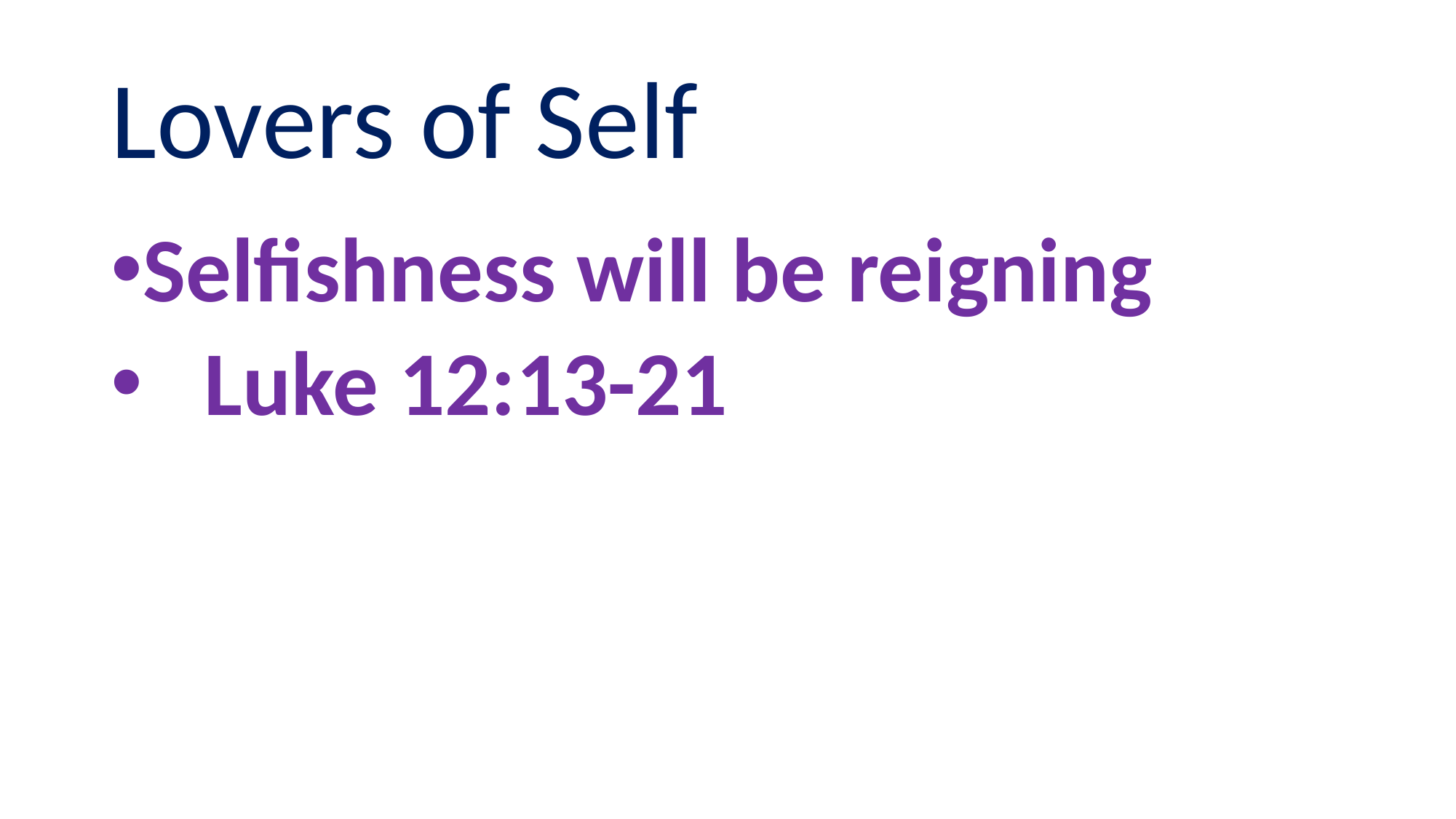

# Lovers of Self
Selfishness will be reigning
   Luke 12:13-21